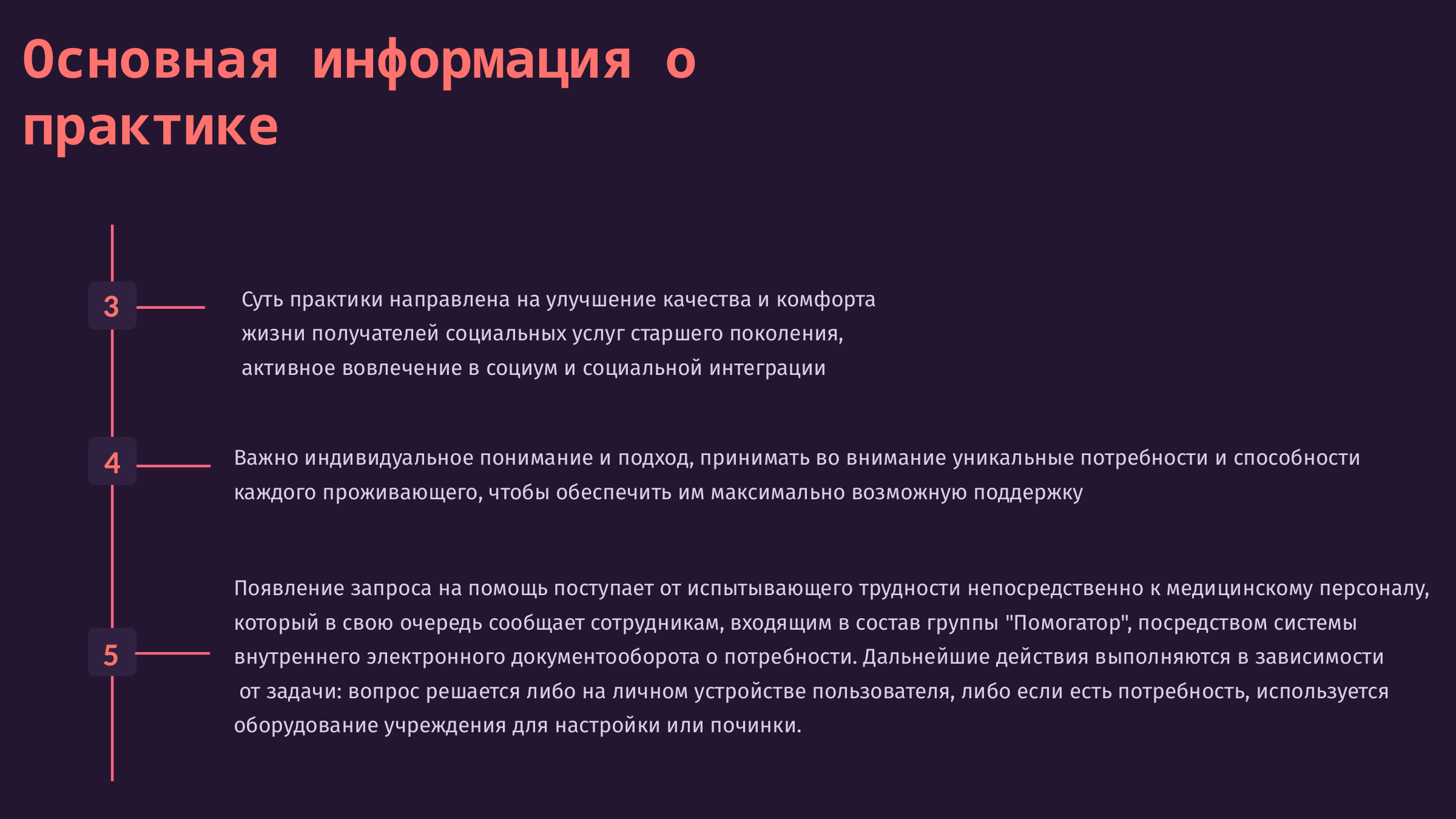

Основная информация о практике

Суть практики направлена на улучшение качества и комфорта
жизни получателей социальных услуг старшего поколения,
активное вовлечение в социум и социальной интеграции
3

Важно индивидуальное понимание и подход, принимать во внимание уникальные потребности и способности
каждого проживающего, чтобы обеспечить им максимально возможную поддержку
4

Появление запроса на помощь поступает от испытывающего трудности непосредственно к медицинскому персоналу,
который в свою очередь сообщает сотрудникам, входящим в состав группы "Помогатор", посредством системы
внутреннего электронного документооборота о потребности. Дальнейшие действия выполняются в зависимости
 от задачи: вопрос решается либо на личном устройстве пользователя, либо если есть потребность, используется
оборудование учреждения для настройки или починки.
5